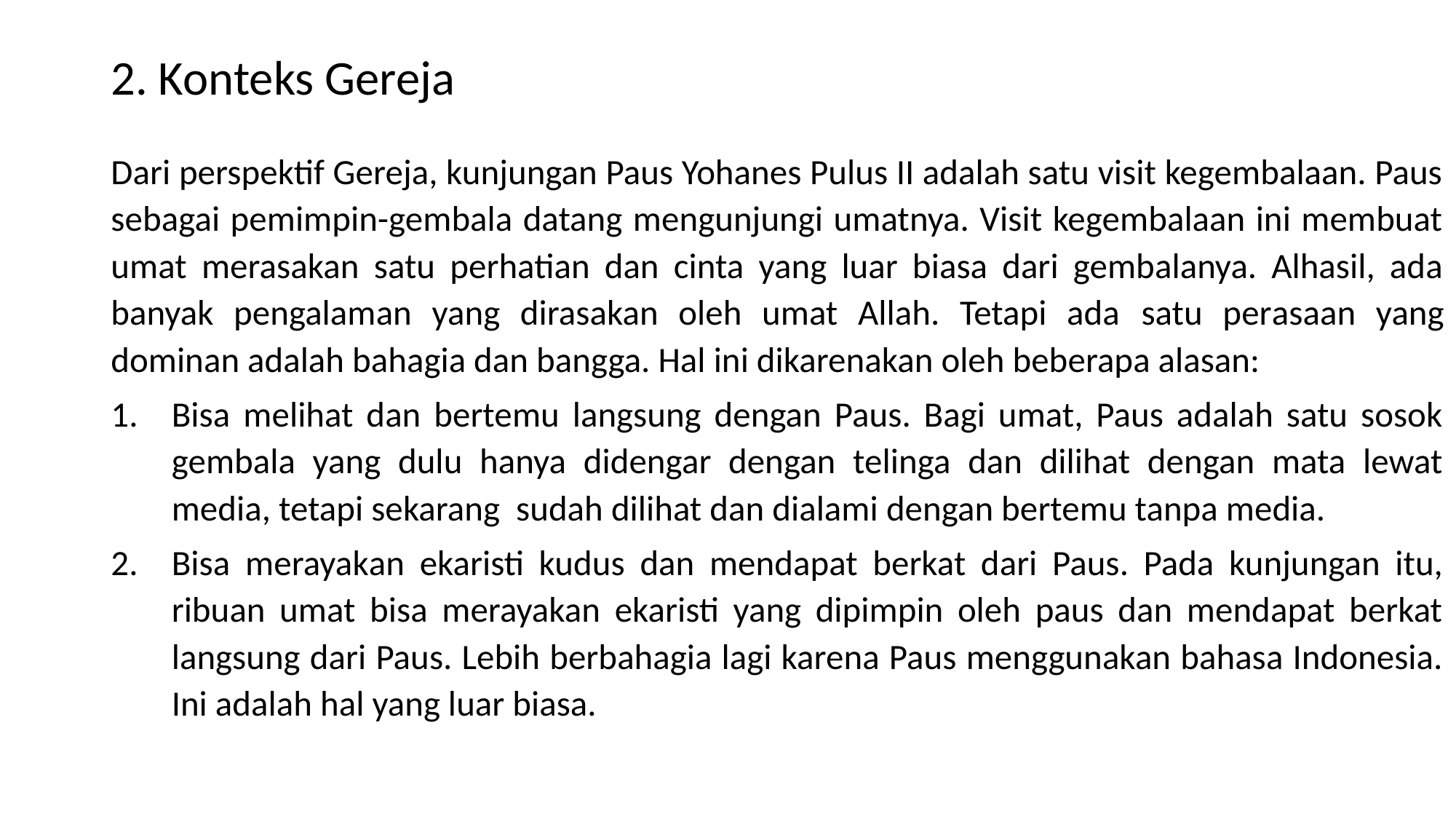

# 2. Konteks Gereja
Dari perspektif Gereja, kunjungan Paus Yohanes Pulus II adalah satu visit kegembalaan. Paus sebagai pemimpin-gembala datang mengunjungi umatnya. Visit kegembalaan ini membuat umat merasakan satu perhatian dan cinta yang luar biasa dari gembalanya. Alhasil, ada banyak pengalaman yang dirasakan oleh umat Allah. Tetapi ada satu perasaan yang dominan adalah bahagia dan bangga. Hal ini dikarenakan oleh beberapa alasan:
Bisa melihat dan bertemu langsung dengan Paus. Bagi umat, Paus adalah satu sosok gembala yang dulu hanya didengar dengan telinga dan dilihat dengan mata lewat media, tetapi sekarang  sudah dilihat dan dialami dengan bertemu tanpa media.
Bisa merayakan ekaristi kudus dan mendapat berkat dari Paus. Pada kunjungan itu, ribuan umat bisa merayakan ekaristi yang dipimpin oleh paus dan mendapat berkat langsung dari Paus. Lebih berbahagia lagi karena Paus menggunakan bahasa Indonesia. Ini adalah hal yang luar biasa.